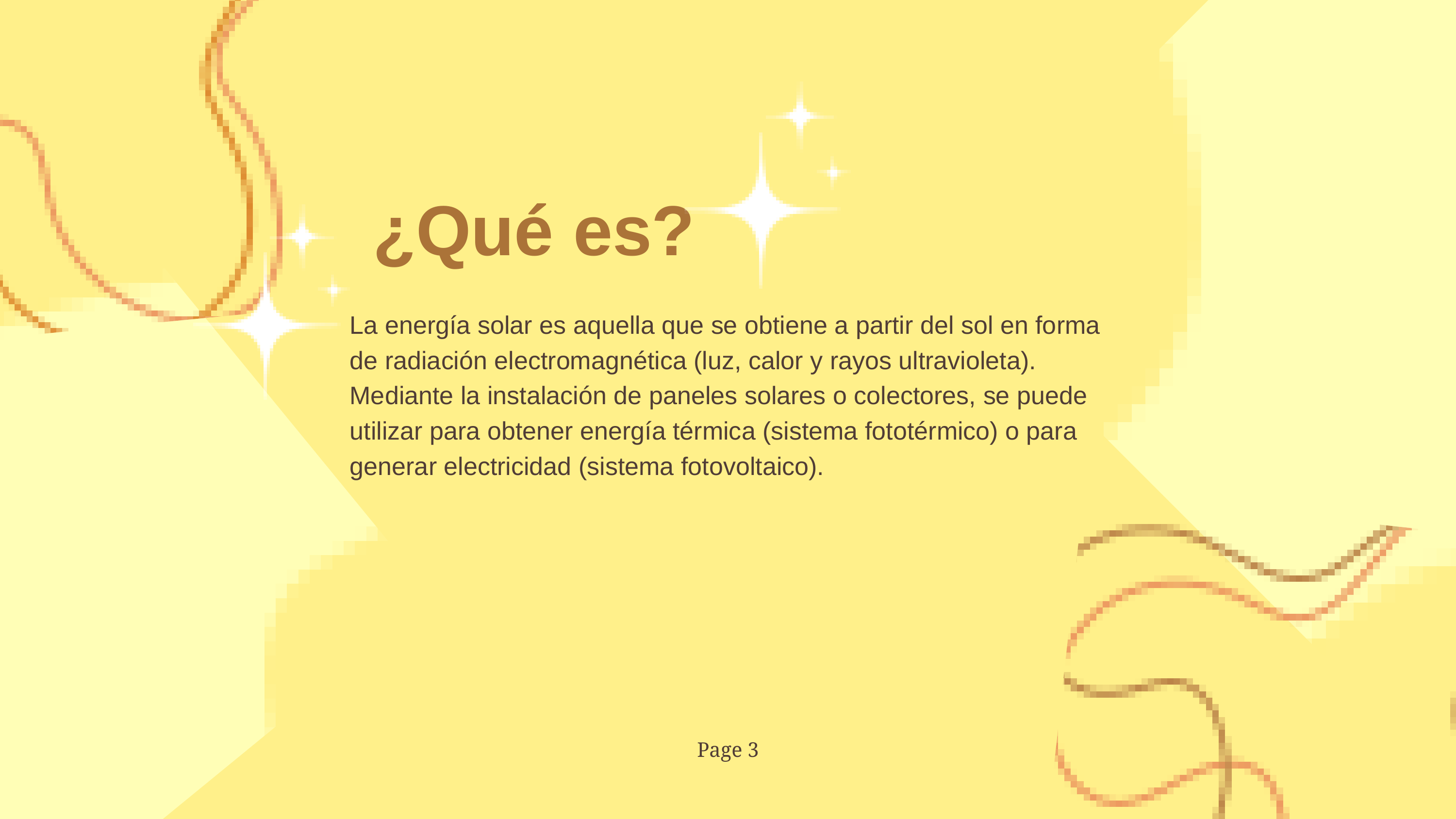

¿Qué es?

La energía solar es aquella que se obtiene a partir del sol en forma de radiación electromagnética (luz, calor y rayos ultravioleta). Mediante la instalación de paneles solares o colectores, se puede utilizar para obtener energía térmica (sistema fototérmico) o para generar electricidad (sistema fotovoltaico).

Page 3